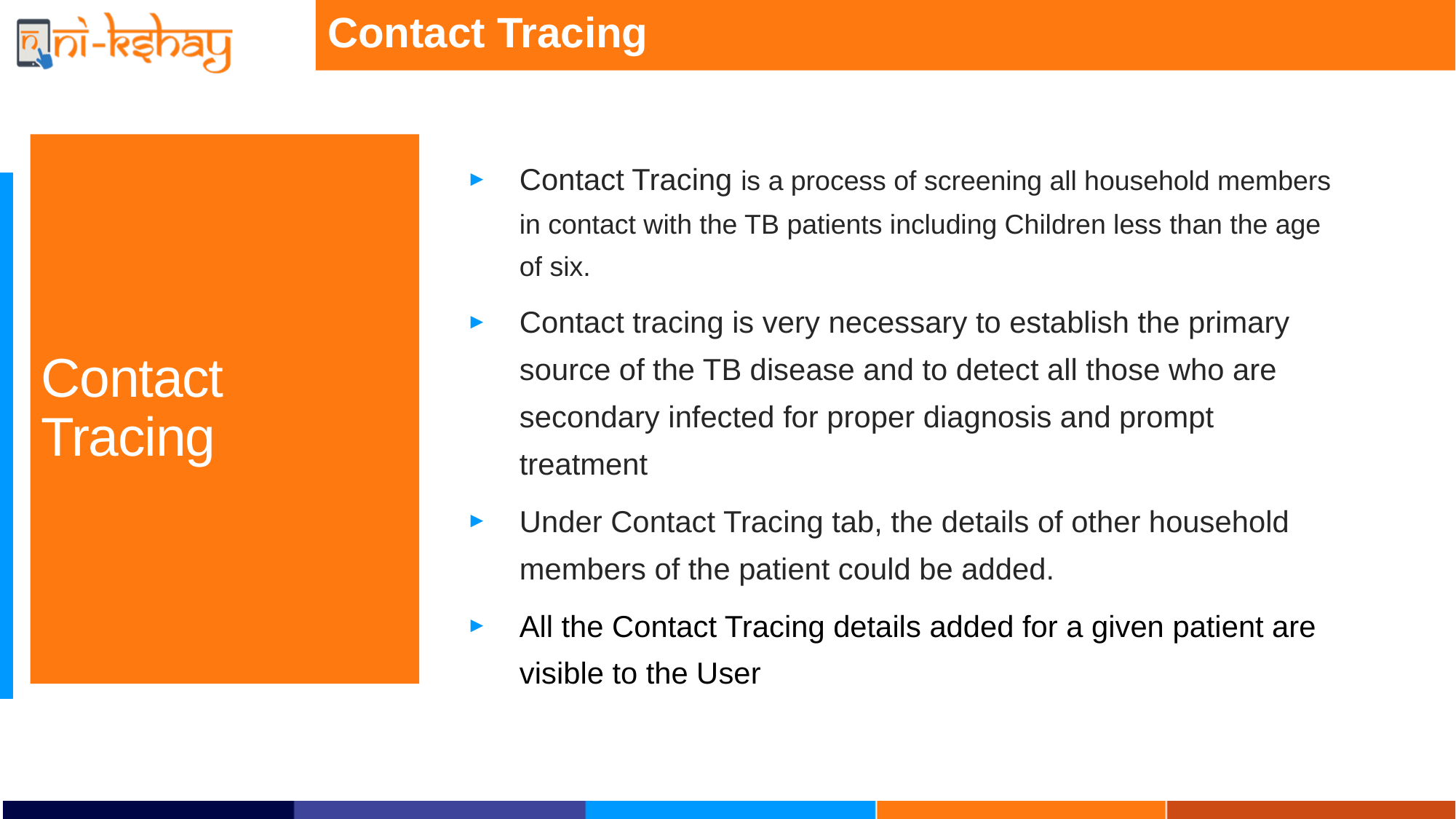

Contact Tracing
# Contact Tracing
Contact Tracing is a process of screening all household members in contact with the TB patients including Children less than the age of six.
Contact tracing is very necessary to establish the primary source of the TB disease and to detect all those who are secondary infected for proper diagnosis and prompt treatment
Under Contact Tracing tab, the details of other household members of the patient could be added.
All the Contact Tracing details added for a given patient are visible to the User